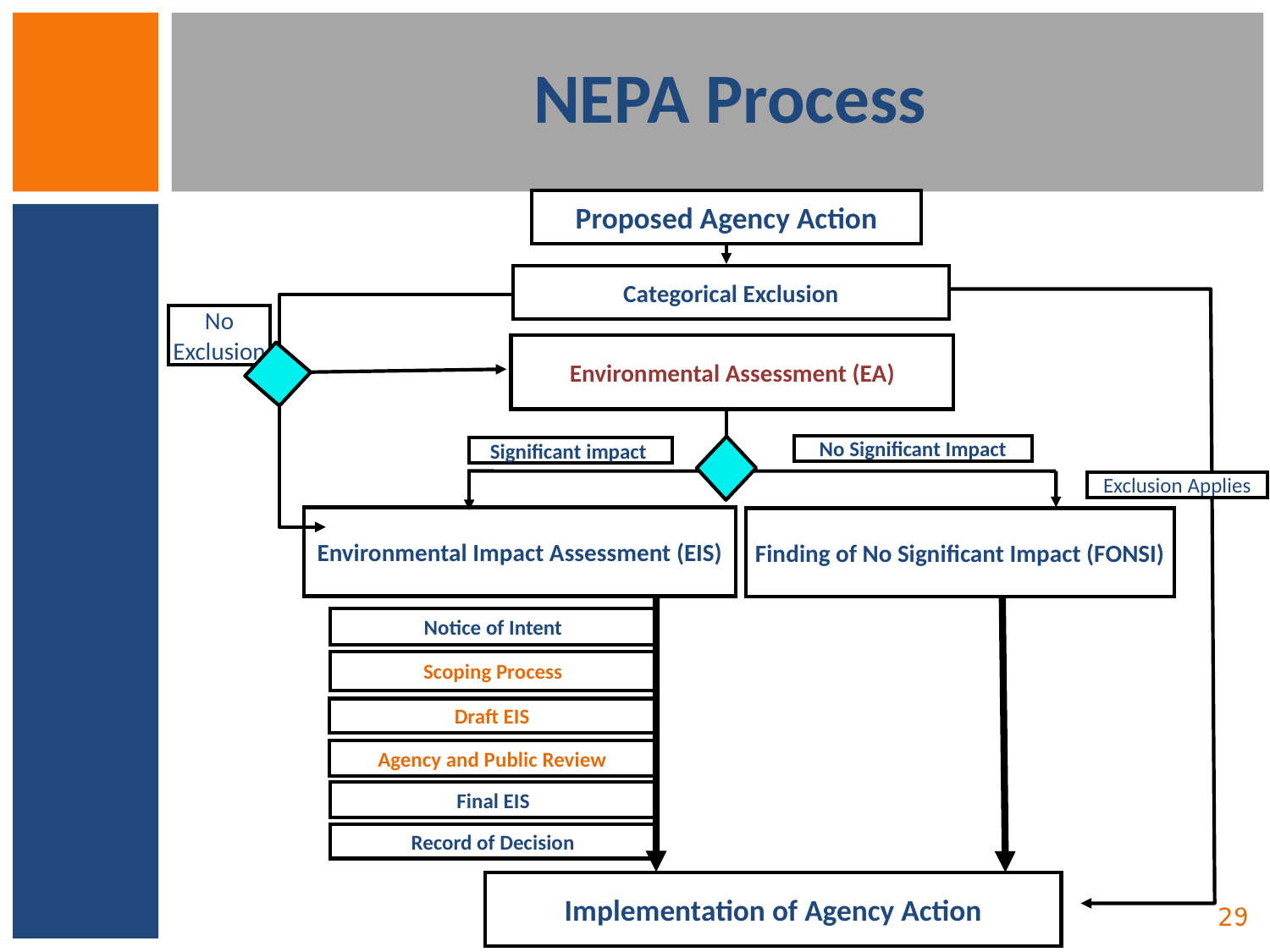

# NEPA Process
Proposed Agency Action

Categorical Exclusion

No Exclusion
Environmental Assessment (EA)

No Significant Impact

Significant impact

Exclusion Applies
Environmental Impact Assessment (EIS)
Finding of No Significant Impact (FONSI)

Notice of Intent
Scoping Process
Draft EIS
Agency and Public Review
Final EIS
Record of Decision
Implementation of Agency Action
29